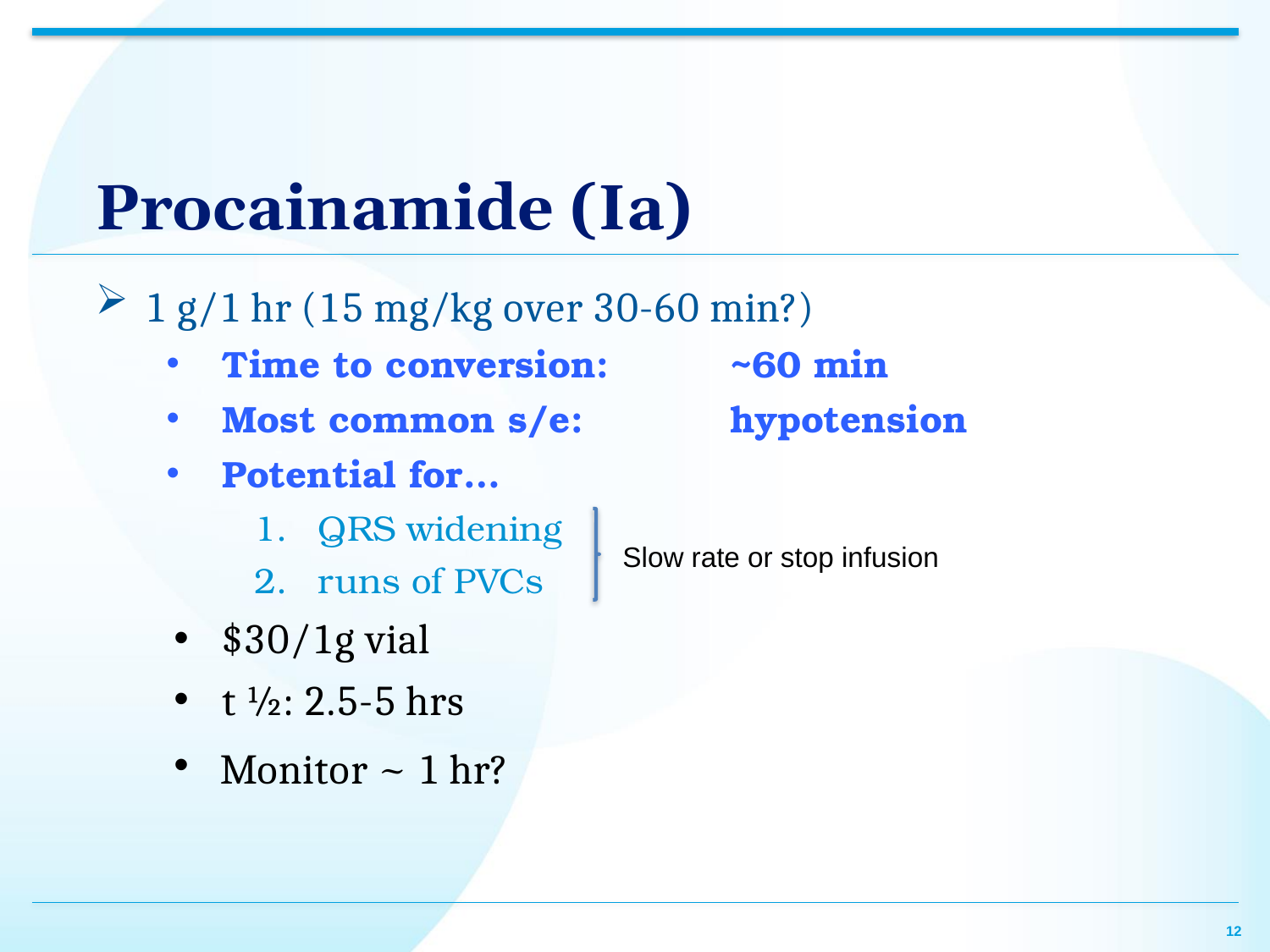

# Procainamide (Ia)
1 g/1 hr (15 mg/kg over 30-60 min?)
Time to conversion: 	~60 min
Most common s/e: 		hypotension
Potential for…
QRS widening
runs of PVCs
$30/1g vial
t ½: 2.5-5 hrs
Monitor ~ 1 hr?

Slow rate or stop infusion

12